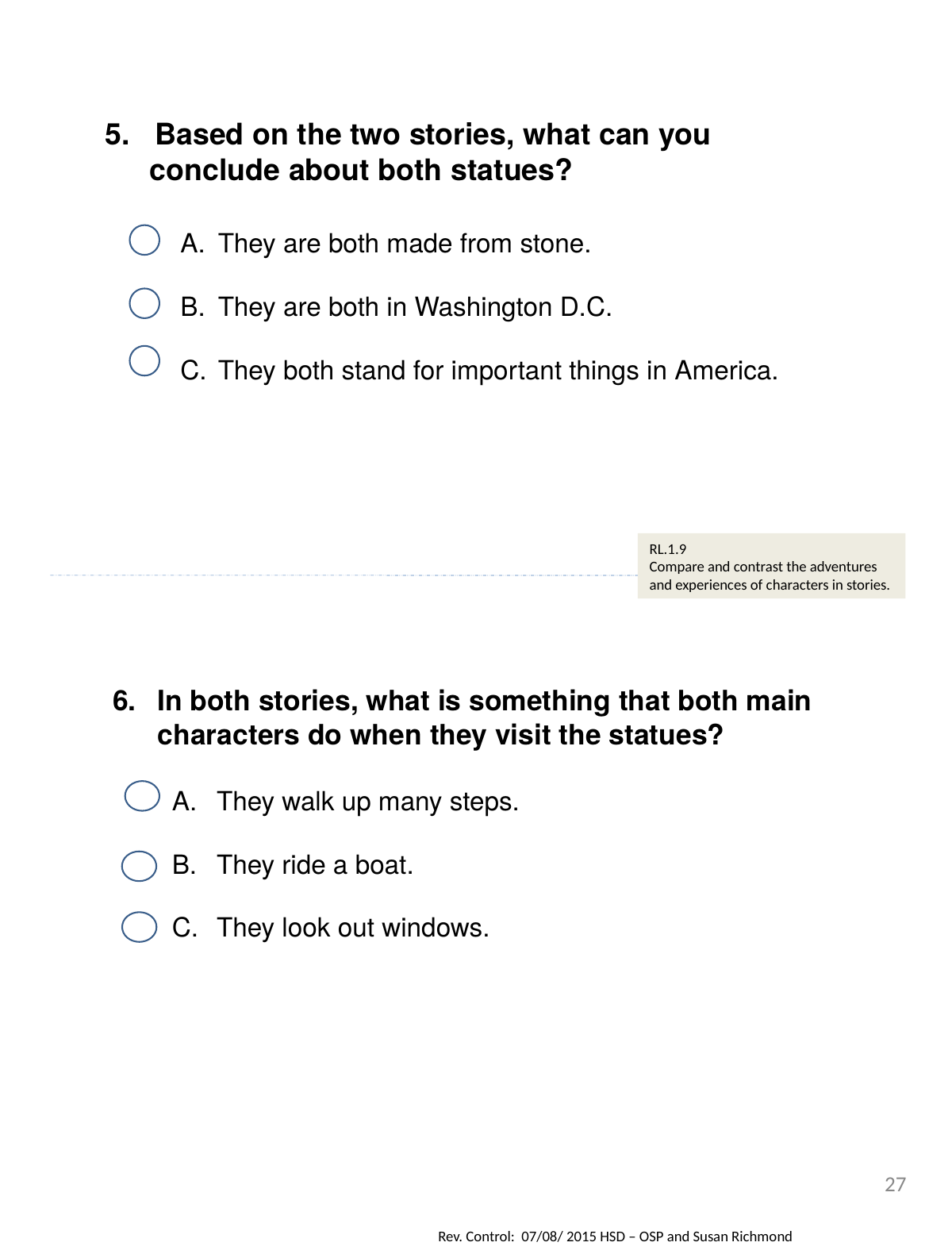

5.   Based on the two stories, what can you conclude about both statues?

They are both made from stone.

They are both in Washington D.C.

They both stand for important things in America.

RL.1.9
Compare and contrast the adventures and experiences of characters in stories.

In both stories, what is something that both main characters do when they visit the statues?

They walk up many steps.

They ride a boat.

They look out windows.

27